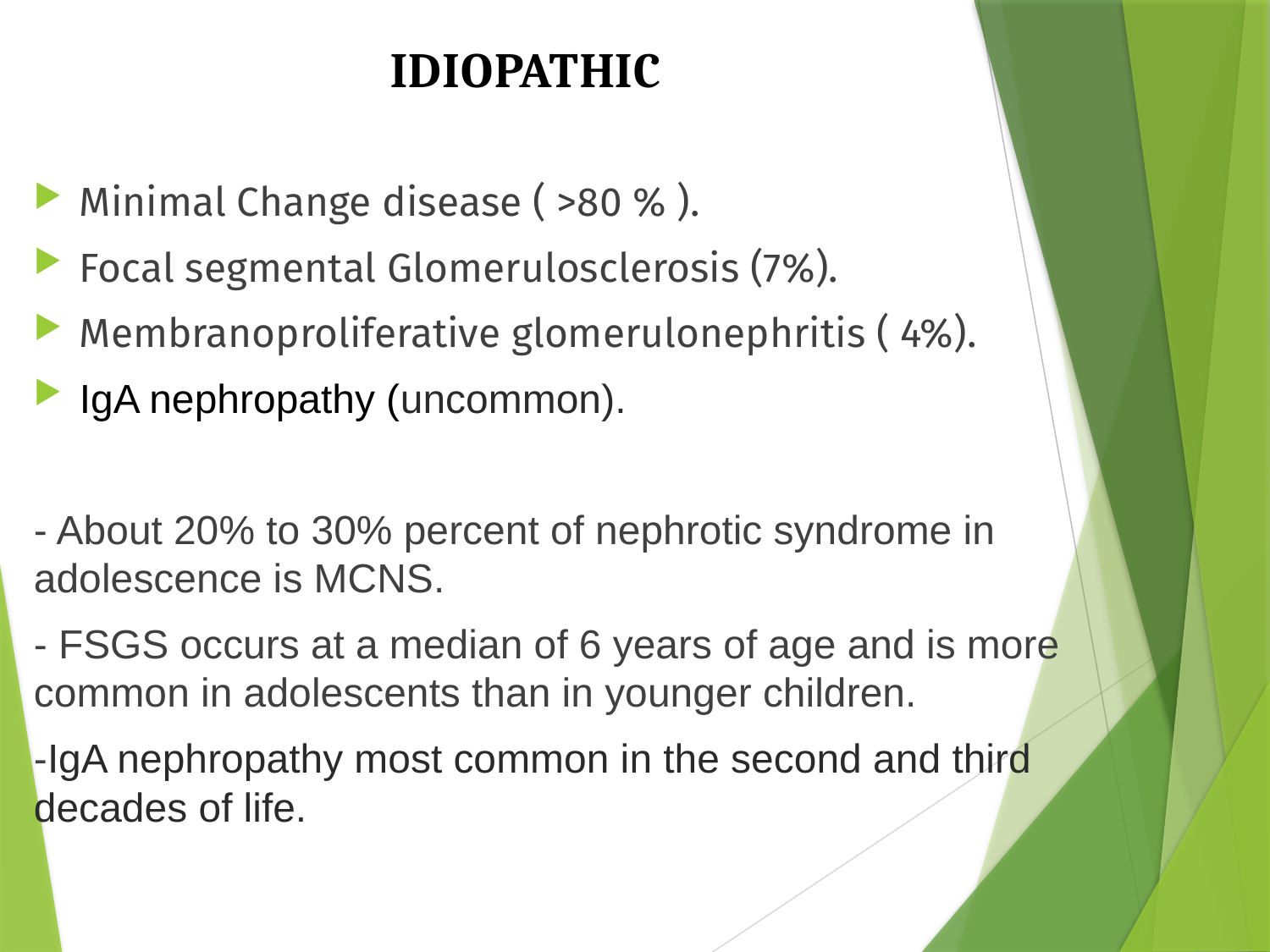

# IDIOPATHIC
Minimal Change disease ( >80 % ).
Focal segmental Glomerulosclerosis (7%).
Membranoproliferative glomerulonephritis ( 4%).
IgA nephropathy (uncommon).

- About 20% to 30% percent of nephrotic syndrome in adolescence is MCNS.
- FSGS occurs at a median of 6 years of age and is more common in adolescents than in younger children.
-IgA nephropathy most common in the second and third decades of life.